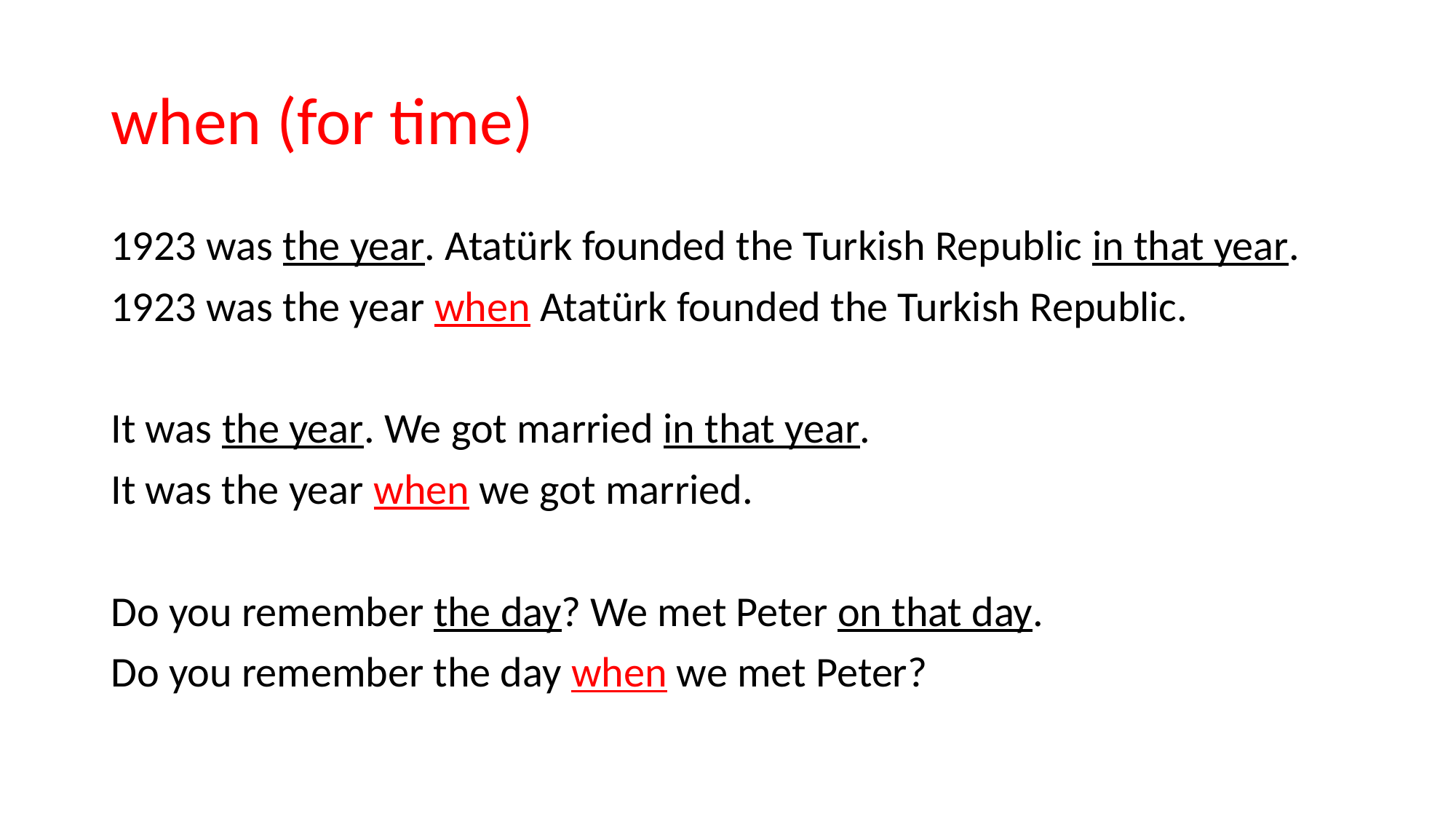

# when (for time)
1923 was the year. Atatürk founded the Turkish Republic in that year.
1923 was the year when Atatürk founded the Turkish Republic.

It was the year. We got married in that year.
It was the year when we got married.

Do you remember the day? We met Peter on that day.
Do you remember the day when we met Peter?